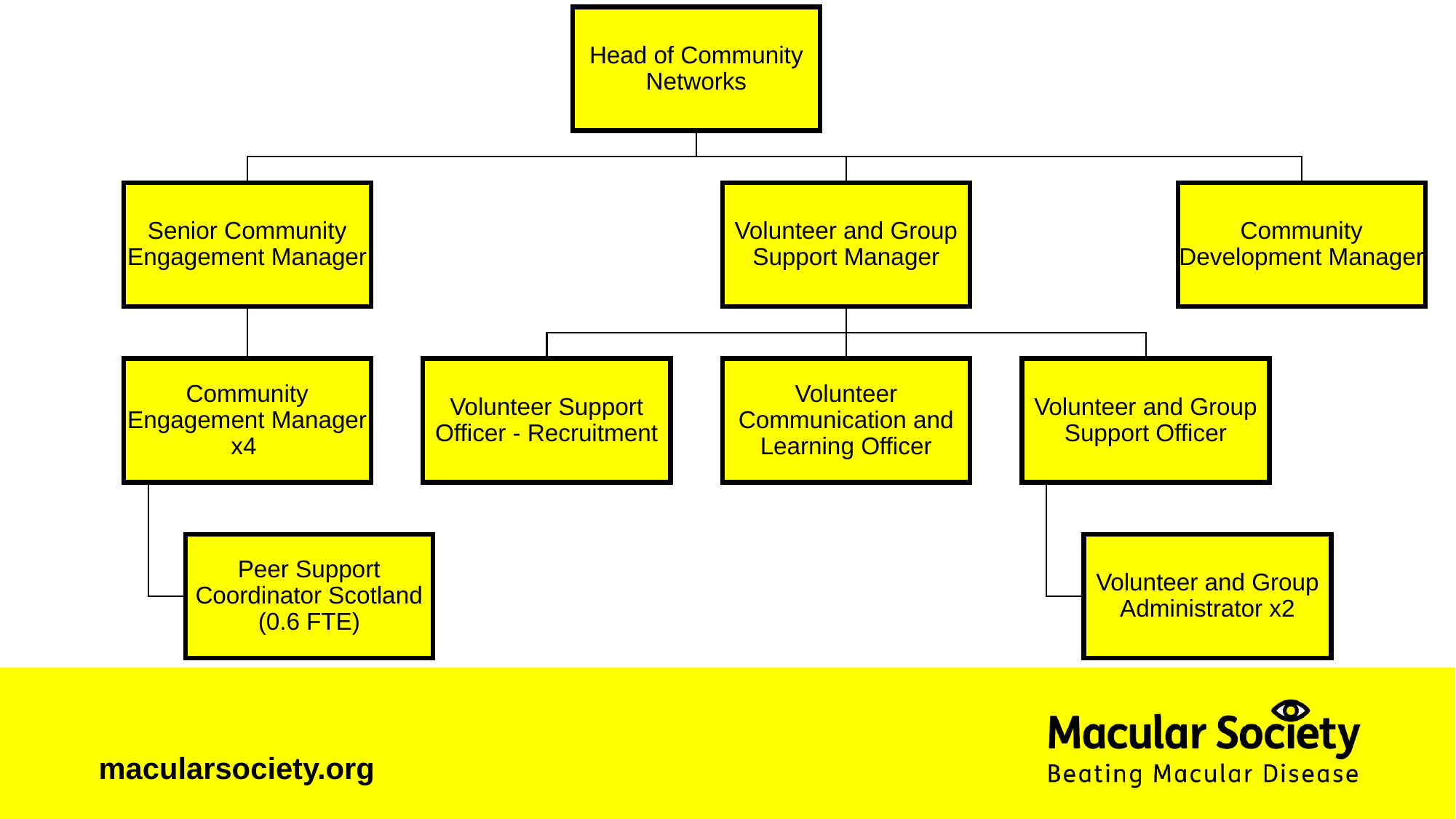

Head of Community Networks
Senior Community Engagement Manager
Community Engagement Manager x4
Peer Support Coordinator Scotland (0.6 FTE)
Volunteer and Group Support Manager
Volunteer Support Officer - Recruitment
Volunteer Communication and Learning Officer
Volunteer and Group Support Officer
Volunteer and Group Administrator x2
Community Development Manager